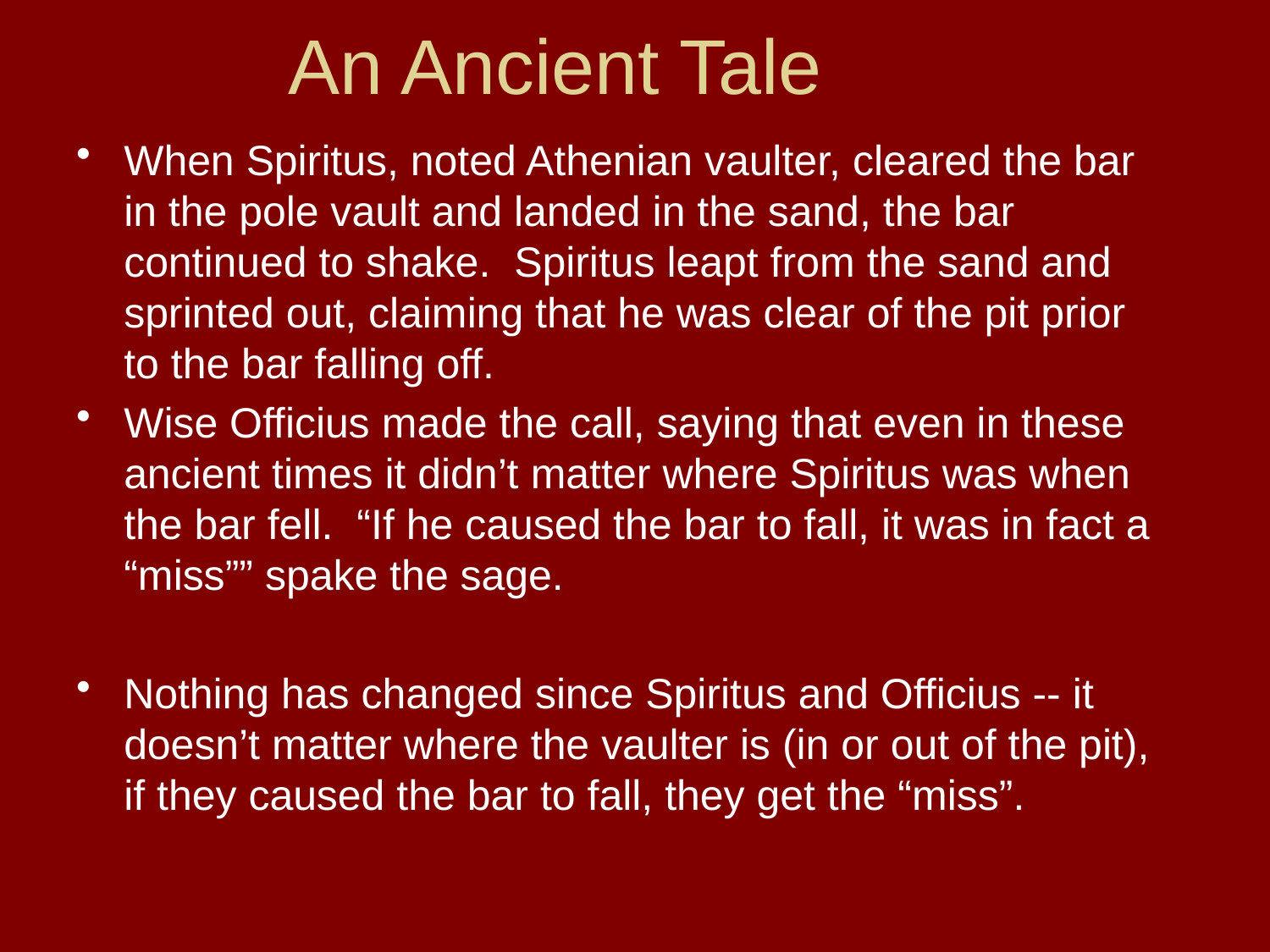

# An Ancient Tale
When Spiritus, noted Athenian vaulter, cleared the bar in the pole vault and landed in the sand, the bar continued to shake.  Spiritus leapt from the sand and sprinted out, claiming that he was clear of the pit prior to the bar falling off.
Wise Officius made the call, saying that even in these ancient times it didn’t matter where Spiritus was when the bar fell.  “If he caused the bar to fall, it was in fact a “miss”” spake the sage.

Nothing has changed since Spiritus and Officius -- it doesn’t matter where the vaulter is (in or out of the pit), if they caused the bar to fall, they get the “miss”.